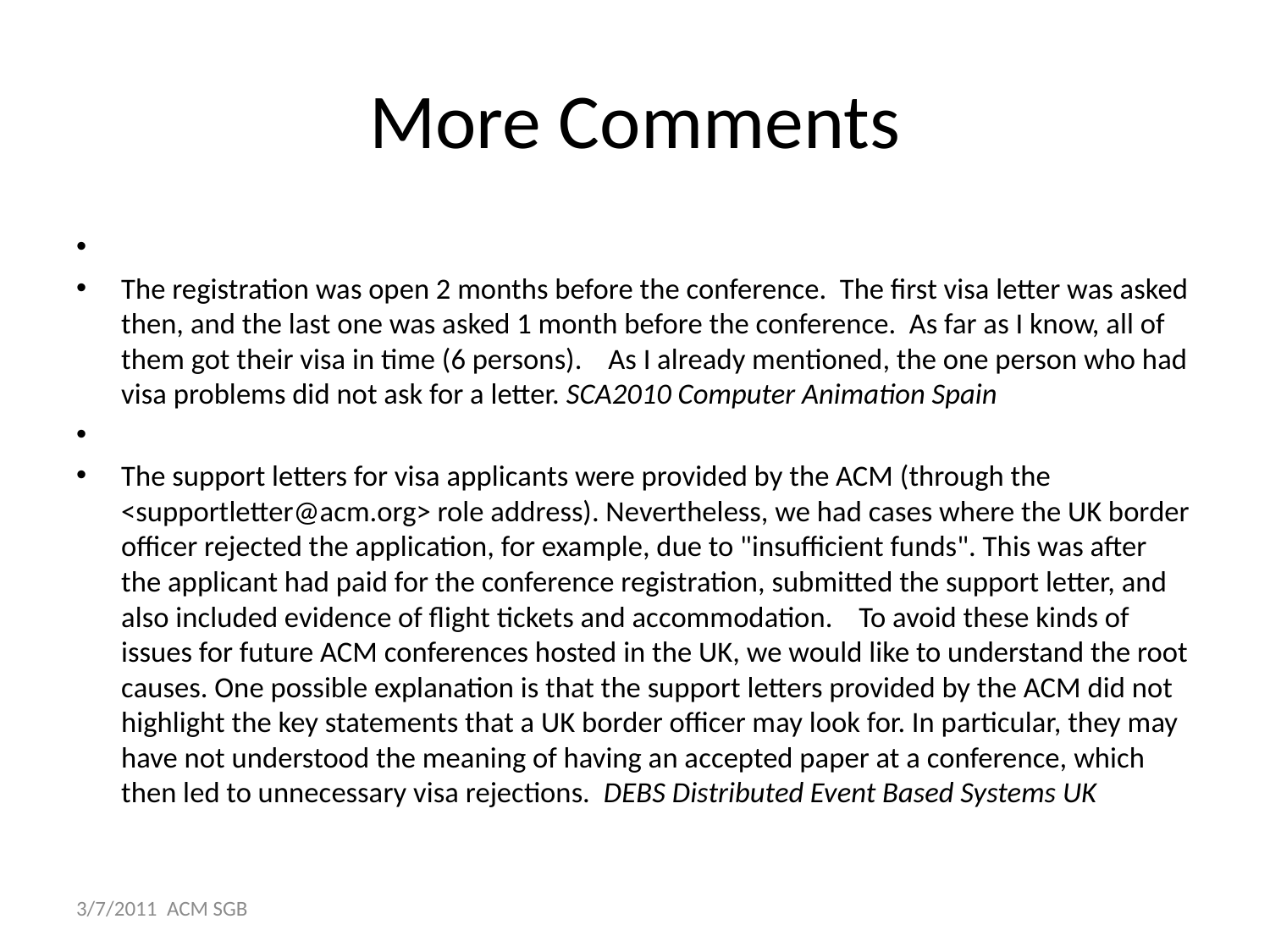

# More Comments

The registration was open 2 months before the conference.  The first visa letter was asked then, and the last one was asked 1 month before the conference.  As far as I know, all of them got their visa in time (6 persons).    As I already mentioned, the one person who had visa problems did not ask for a letter. SCA2010 Computer Animation Spain

The support letters for visa applicants were provided by the ACM (through the <supportletter@acm.org> role address). Nevertheless, we had cases where the UK border officer rejected the application, for example, due to "insufficient funds". This was after the applicant had paid for the conference registration, submitted the support letter, and also included evidence of flight tickets and accommodation.    To avoid these kinds of issues for future ACM conferences hosted in the UK, we would like to understand the root causes. One possible explanation is that the support letters provided by the ACM did not highlight the key statements that a UK border officer may look for. In particular, they may have not understood the meaning of having an accepted paper at a conference, which then led to unnecessary visa rejections.  DEBS Distributed Event Based Systems UK

3/7/2011  ACM SGB